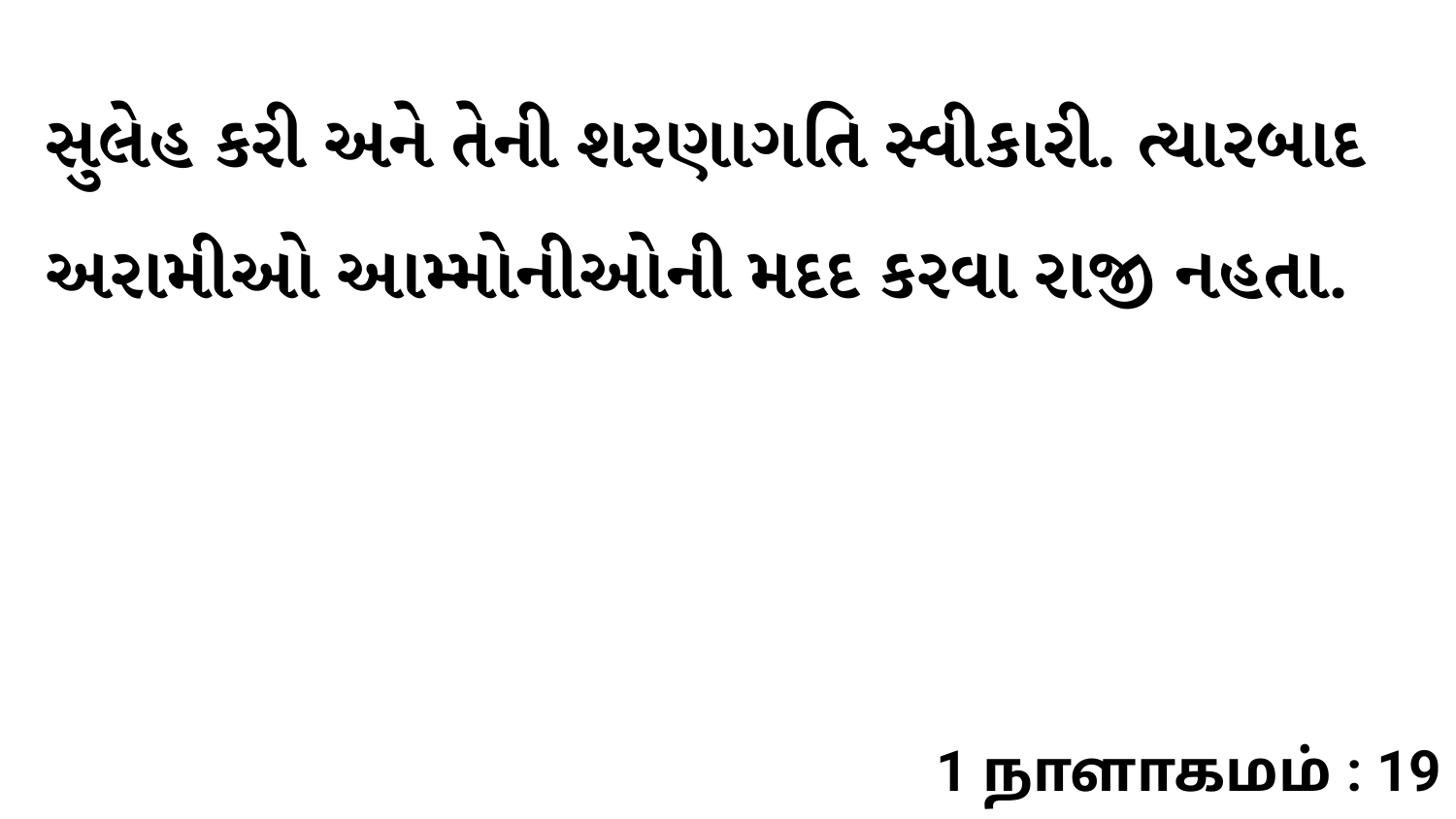

સુલેહ કરી અને તેની શરણાગતિ સ્વીકારી. ત્યારબાદ અરામીઓ આમ્મોનીઓની મદદ કરવા રાજી નહતા.
1 நாளாகமம் : 19